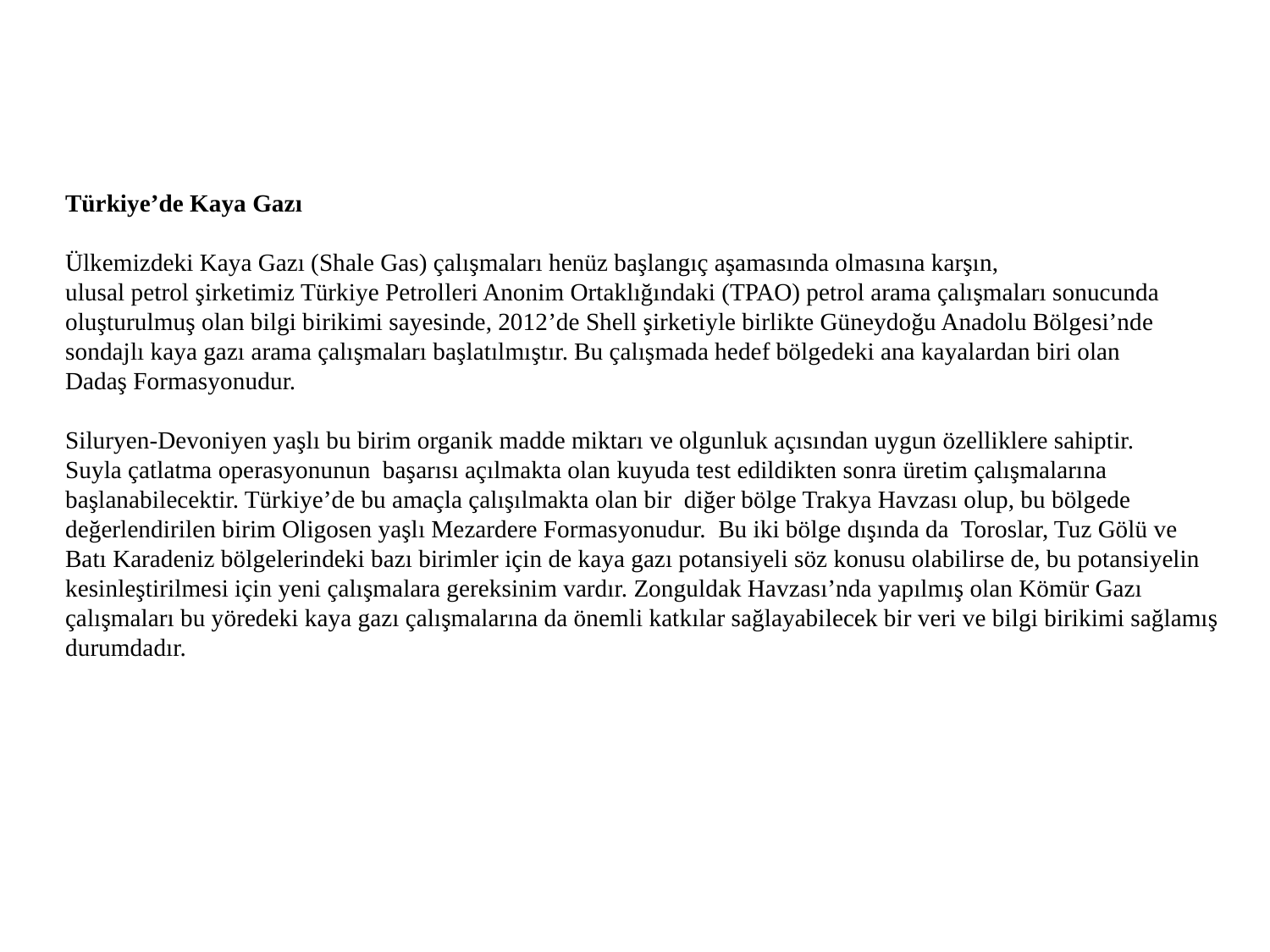

Türkiye’de Kaya Gazı

Ülkemizdeki Kaya Gazı (Shale Gas) çalışmaları henüz başlangıç aşamasında olmasına karşın,
ulusal petrol şirketimiz Türkiye Petrolleri Anonim Ortaklığındaki (TPAO) petrol arama çalışmaları sonucunda
oluşturulmuş olan bilgi birikimi sayesinde, 2012’de Shell şirketiyle birlikte Güneydoğu Anadolu Bölgesi’nde
sondajlı kaya gazı arama çalışmaları başlatılmıştır. Bu çalışmada hedef bölgedeki ana kayalardan biri olan
Dadaş Formasyonudur.

Siluryen-Devoniyen yaşlı bu birim organik madde miktarı ve olgunluk açısından uygun özelliklere sahiptir.
Suyla çatlatma operasyonunun  başarısı açılmakta olan kuyuda test edildikten sonra üretim çalışmalarına
başlanabilecektir. Türkiye’de bu amaçla çalışılmakta olan bir  diğer bölge Trakya Havzası olup, bu bölgede
değerlendirilen birim Oligosen yaşlı Mezardere Formasyonudur.  Bu iki bölge dışında da  Toroslar, Tuz Gölü ve
Batı Karadeniz bölgelerindeki bazı birimler için de kaya gazı potansiyeli söz konusu olabilirse de, bu potansiyelin
kesinleştirilmesi için yeni çalışmalara gereksinim vardır. Zonguldak Havzası’nda yapılmış olan Kömür Gazı
çalışmaları bu yöredeki kaya gazı çalışmalarına da önemli katkılar sağlayabilecek bir veri ve bilgi birikimi sağlamış
durumdadır.